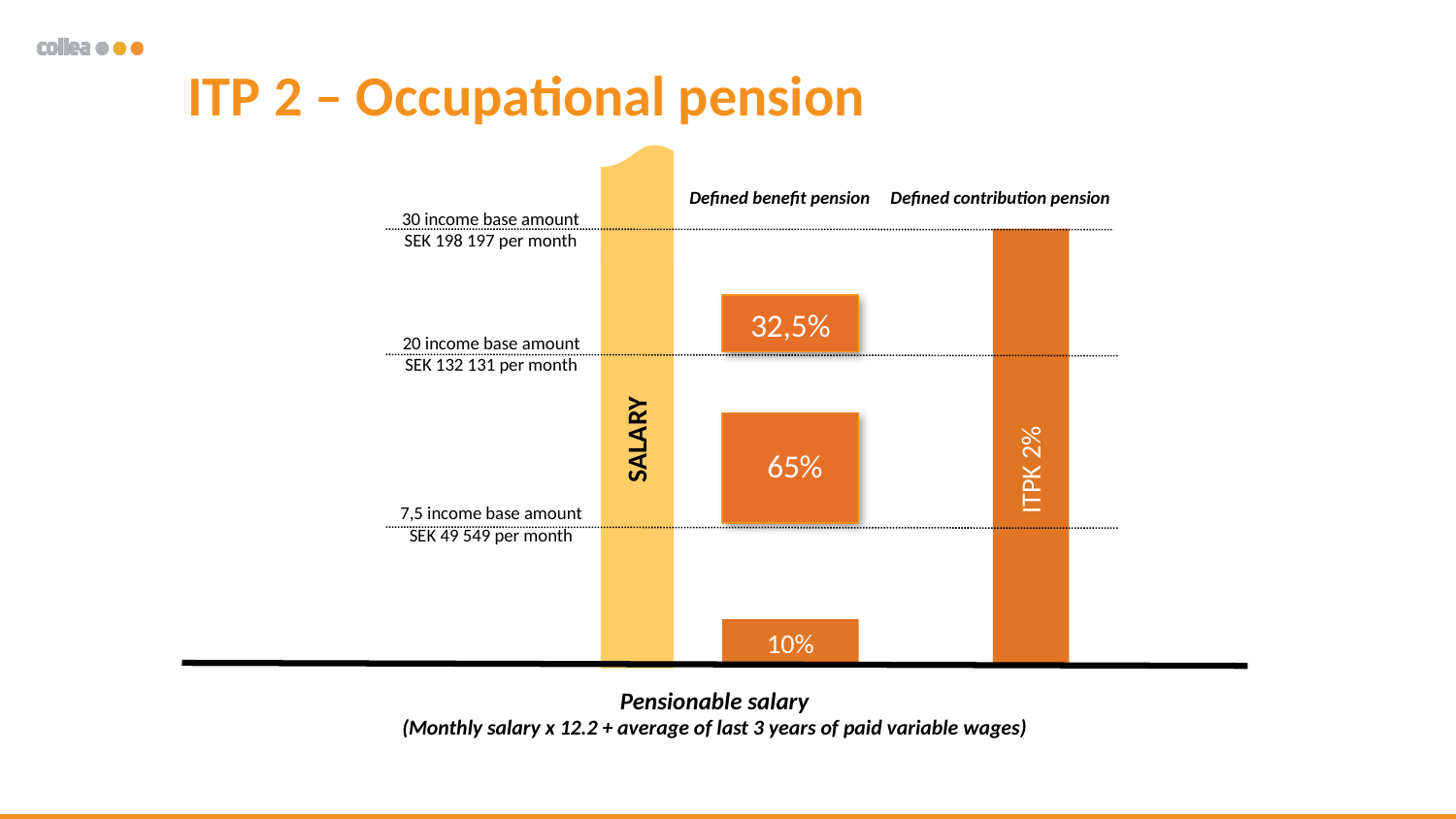

ITP 2 – Occupational pension

Defined benefit pension     Defined contribution pension
30 income base amount
SEK 198 197 per month

20 income base amount
SEK 132 131 per month

ITPK 2%
SALARY
7,5 income base amount
SEK 49 549 per month

10%

Pensionable salary
(Monthly salary x 12.2 + average of last 3 years of paid variable wages)

32,5%

65%